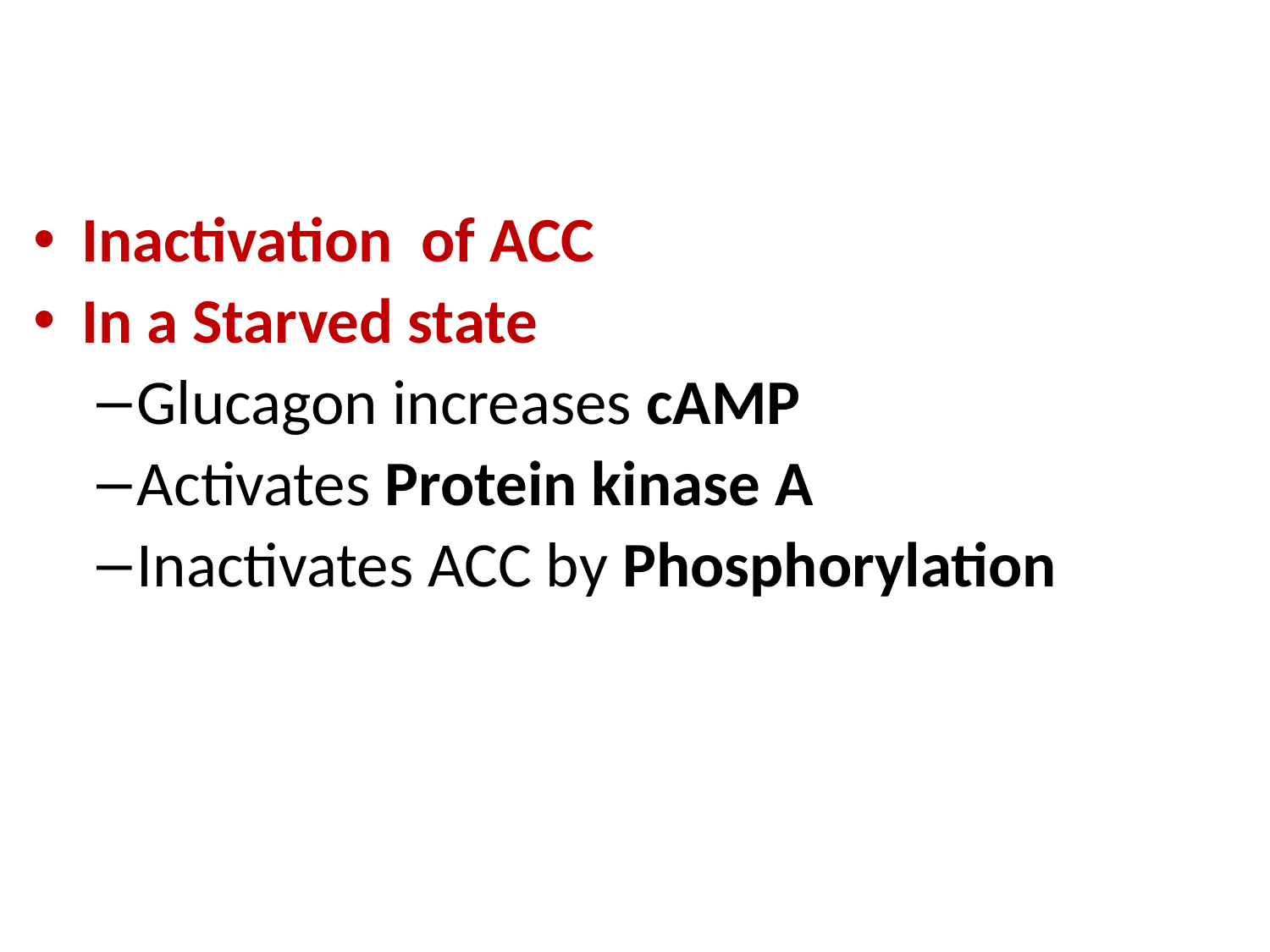

Inactivation  of ACC
In a Starved state
Glucagon increases cAMP
Activates Protein kinase A
Inactivates ACC by Phosphorylation